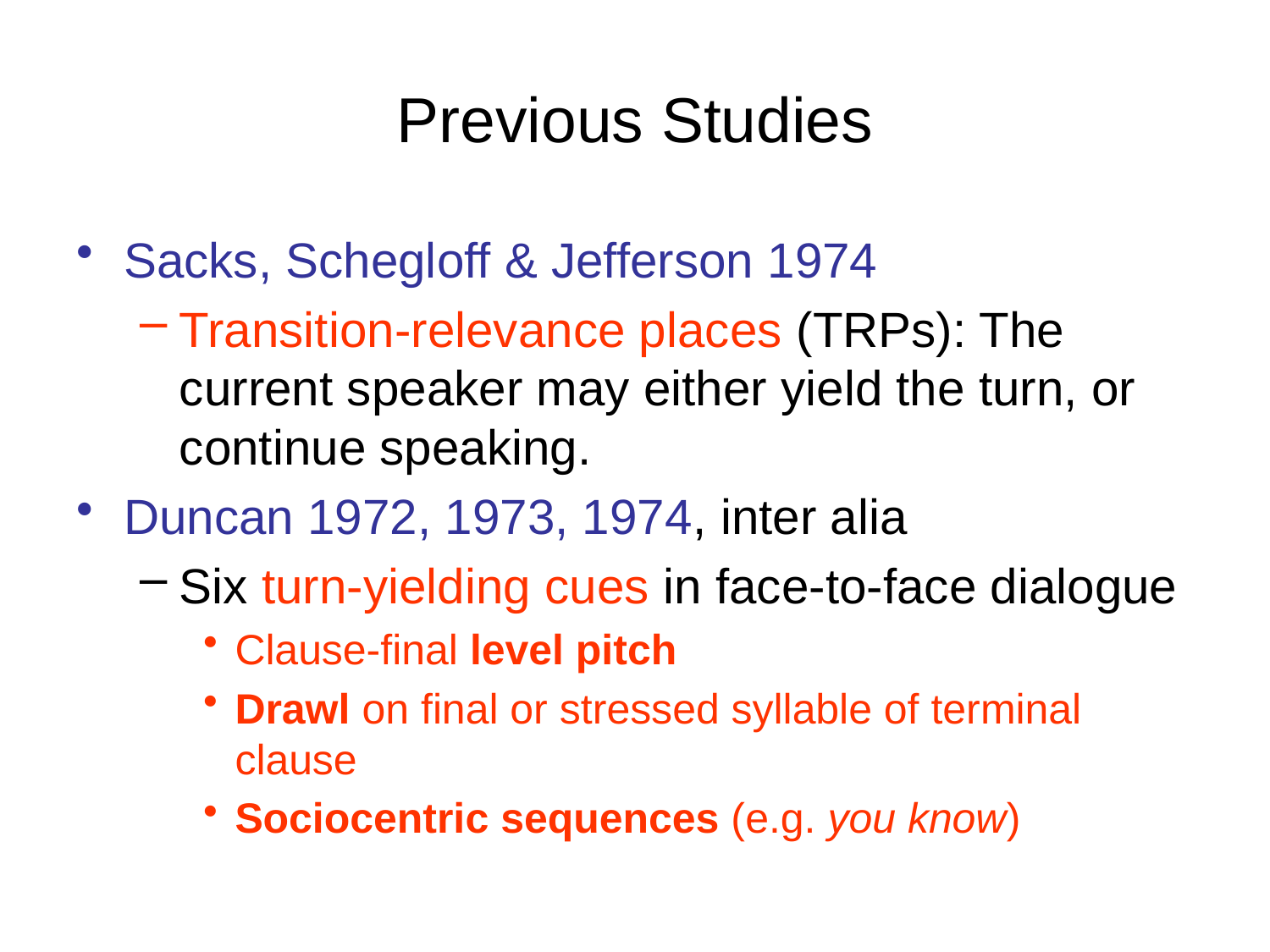

# Previous Studies
Sacks, Schegloff & Jefferson 1974
Transition-relevance places (TRPs): The current speaker may either yield the turn, or continue speaking.
Duncan 1972, 1973, 1974, inter alia
Six turn-yielding cues in face-to-face dialogue
Clause-final level pitch
Drawl on final or stressed syllable of terminal clause
Sociocentric sequences (e.g. you know)